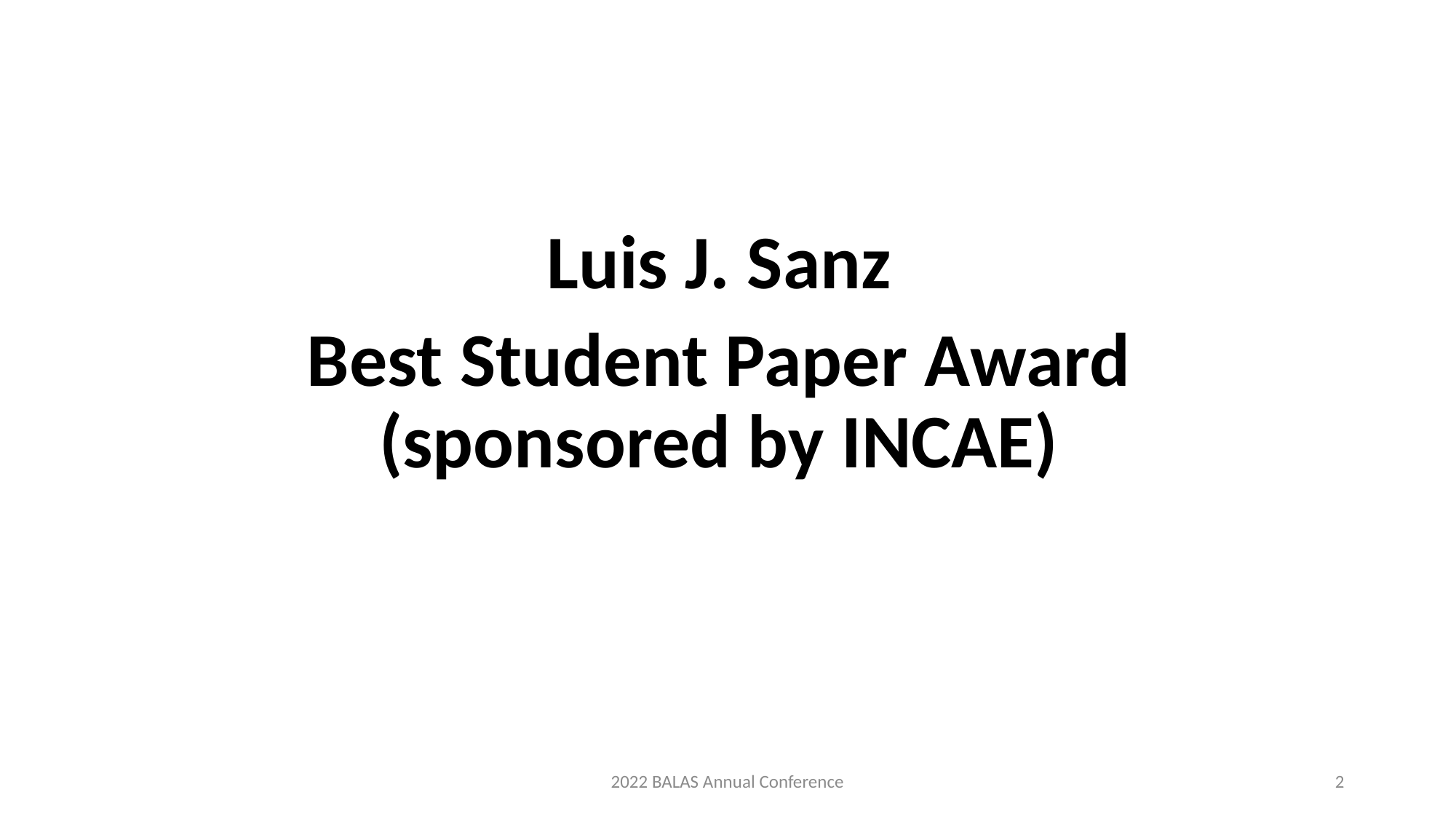

Luis J. Sanz
Best Student Paper Award
(sponsored by INCAE)
2022 BALAS Annual Conference
2